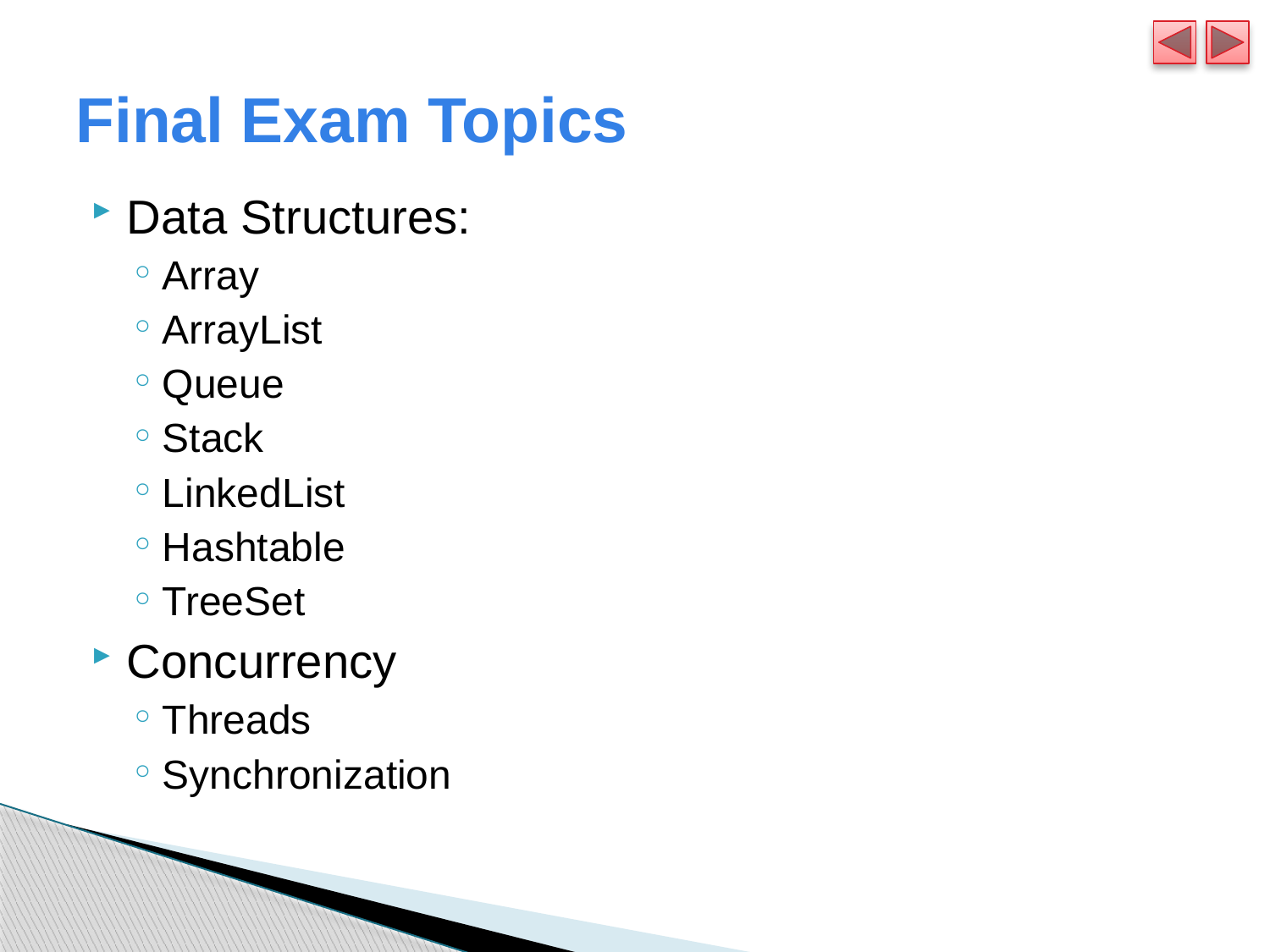

# Final Exam Topics
Data Structures:
Array
ArrayList
Queue
Stack
LinkedList
Hashtable
TreeSet
Concurrency
Threads
Synchronization